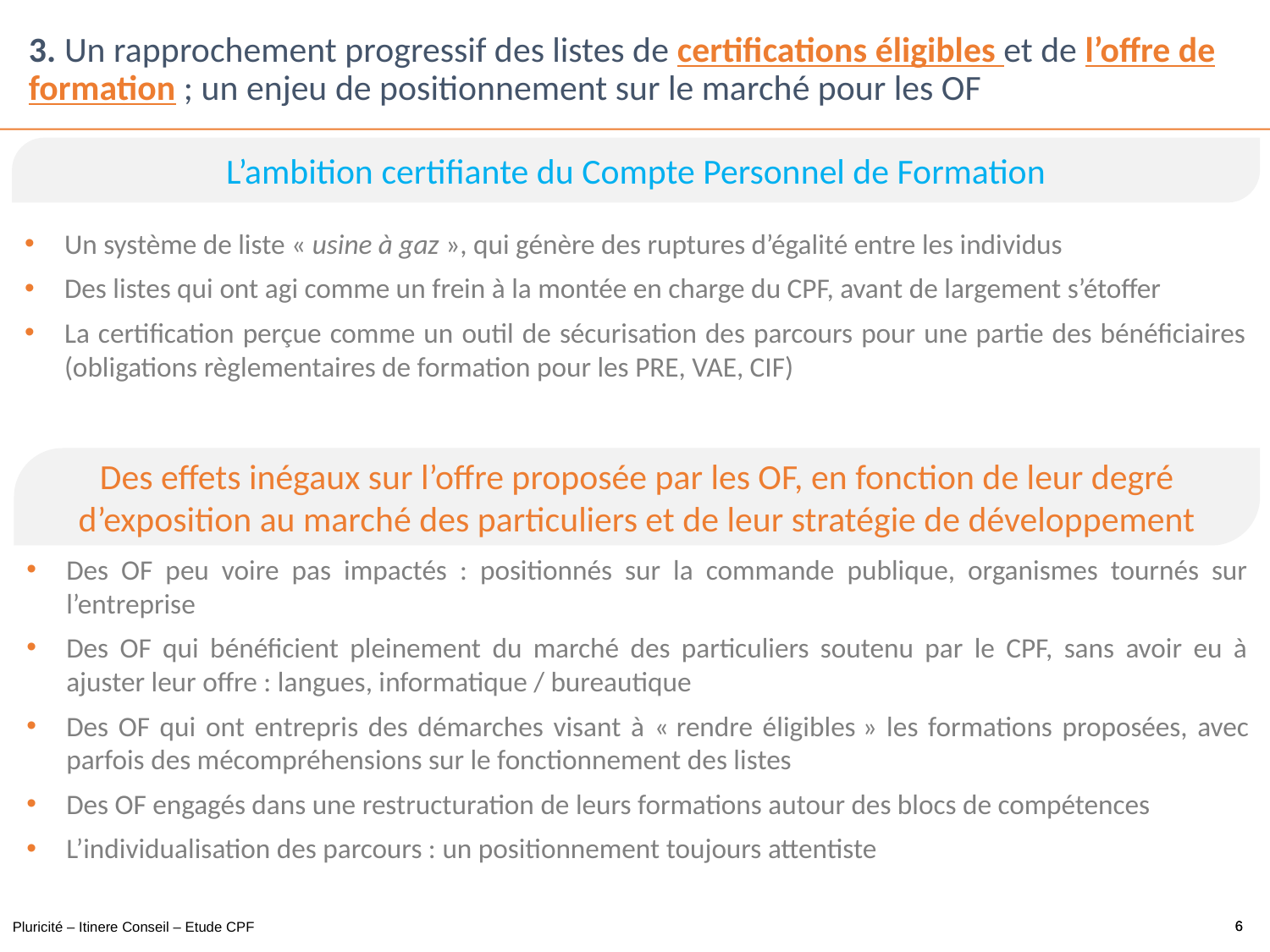

# 3. Un rapprochement progressif des listes de certifications éligibles et de l’offre de formation ; un enjeu de positionnement sur le marché pour les OF
L’ambition certifiante du Compte Personnel de Formation
Un système de liste « usine à gaz », qui génère des ruptures d’égalité entre les individus
Des listes qui ont agi comme un frein à la montée en charge du CPF, avant de largement s’étoffer
La certification perçue comme un outil de sécurisation des parcours pour une partie des bénéficiaires (obligations règlementaires de formation pour les PRE, VAE, CIF)

Des effets inégaux sur l’offre proposée par les OF, en fonction de leur degré d’exposition au marché des particuliers et de leur stratégie de développement
Des OF peu voire pas impactés : positionnés sur la commande publique, organismes tournés sur l’entreprise
Des OF qui bénéficient pleinement du marché des particuliers soutenu par le CPF, sans avoir eu à ajuster leur offre : langues, informatique / bureautique
Des OF qui ont entrepris des démarches visant à « rendre éligibles » les formations proposées, avec parfois des mécompréhensions sur le fonctionnement des listes
Des OF engagés dans une restructuration de leurs formations autour des blocs de compétences
L’individualisation des parcours : un positionnement toujours attentiste